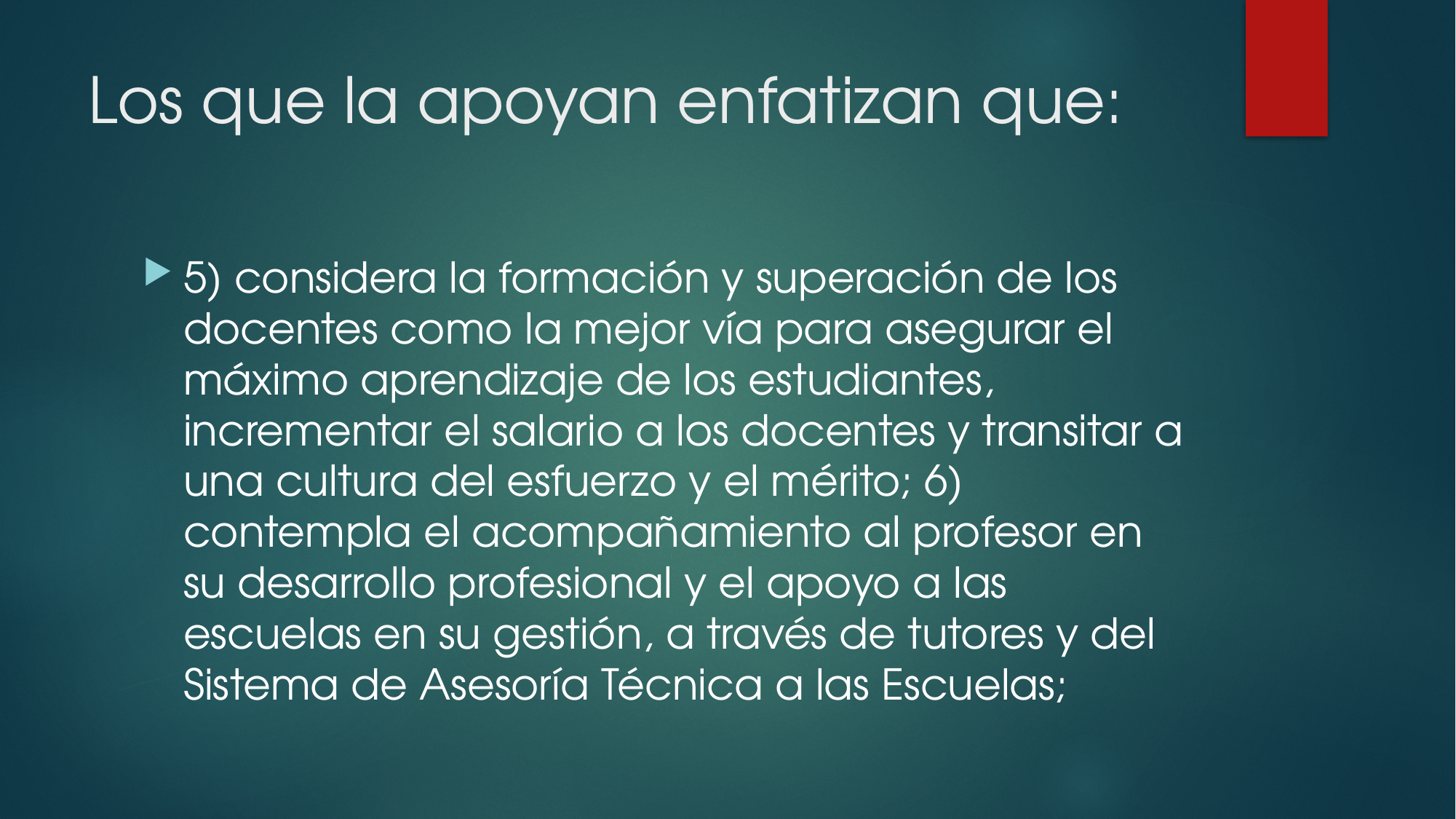

# Los que la apoyan enfatizan que:
5) considera la formación y superación de los docentes como la mejor vía para asegurar el máximo aprendizaje de los estudiantes, incrementar el salario a los docentes y transitar a una cultura del esfuerzo y el mérito; 6) contempla el acompañamiento al profesor en su desarrollo profesional y el apoyo a las escuelas en su gestión, a través de tutores y del Sistema de Asesoría Técnica a las Escuelas;